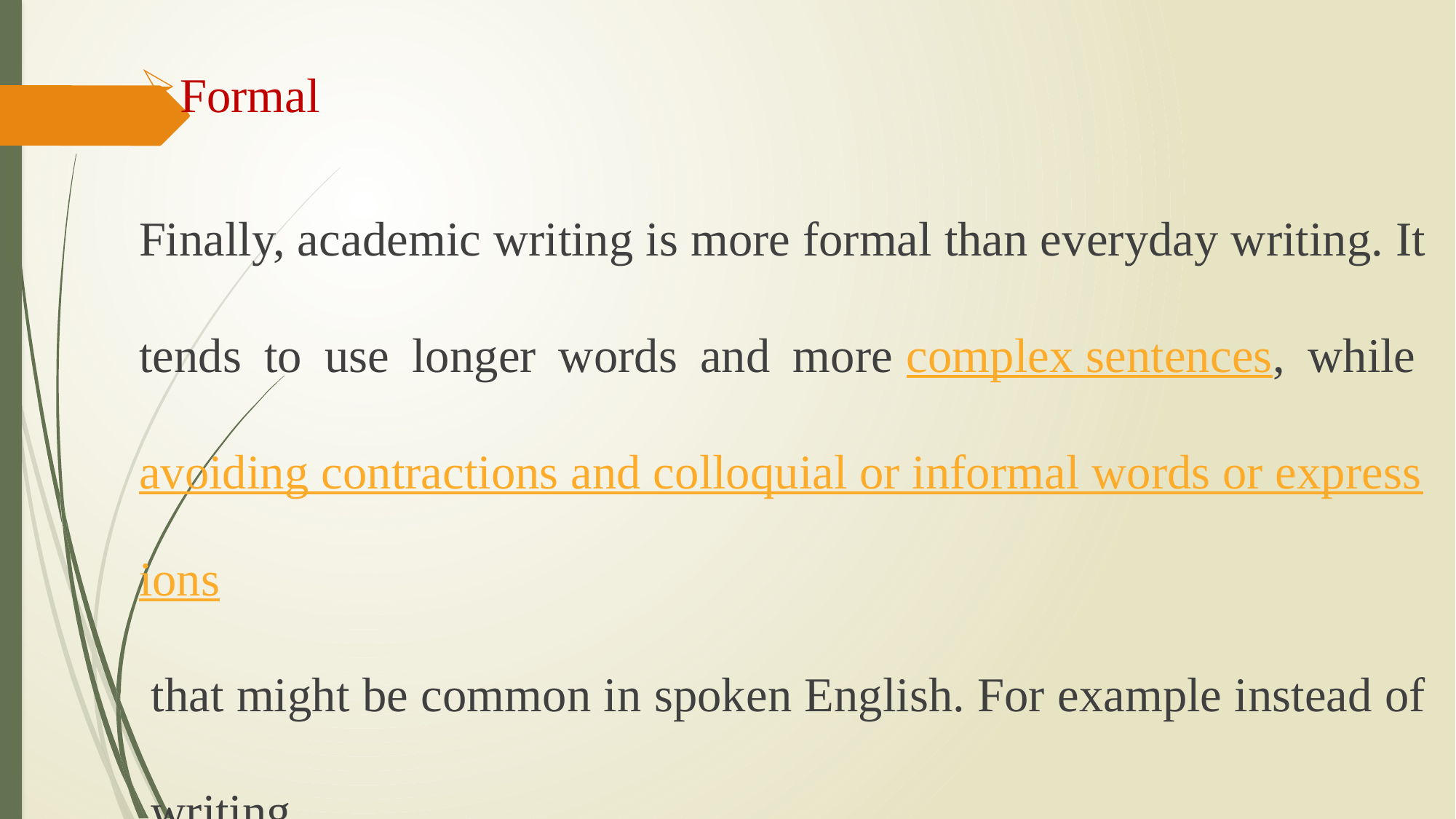

Formal
Finally, academic writing is more formal than everyday writing. It tends to use longer words and more complex sentences, while avoiding contractions and colloquial or informal words or expressions that might be common in spoken English. For example instead of  writing